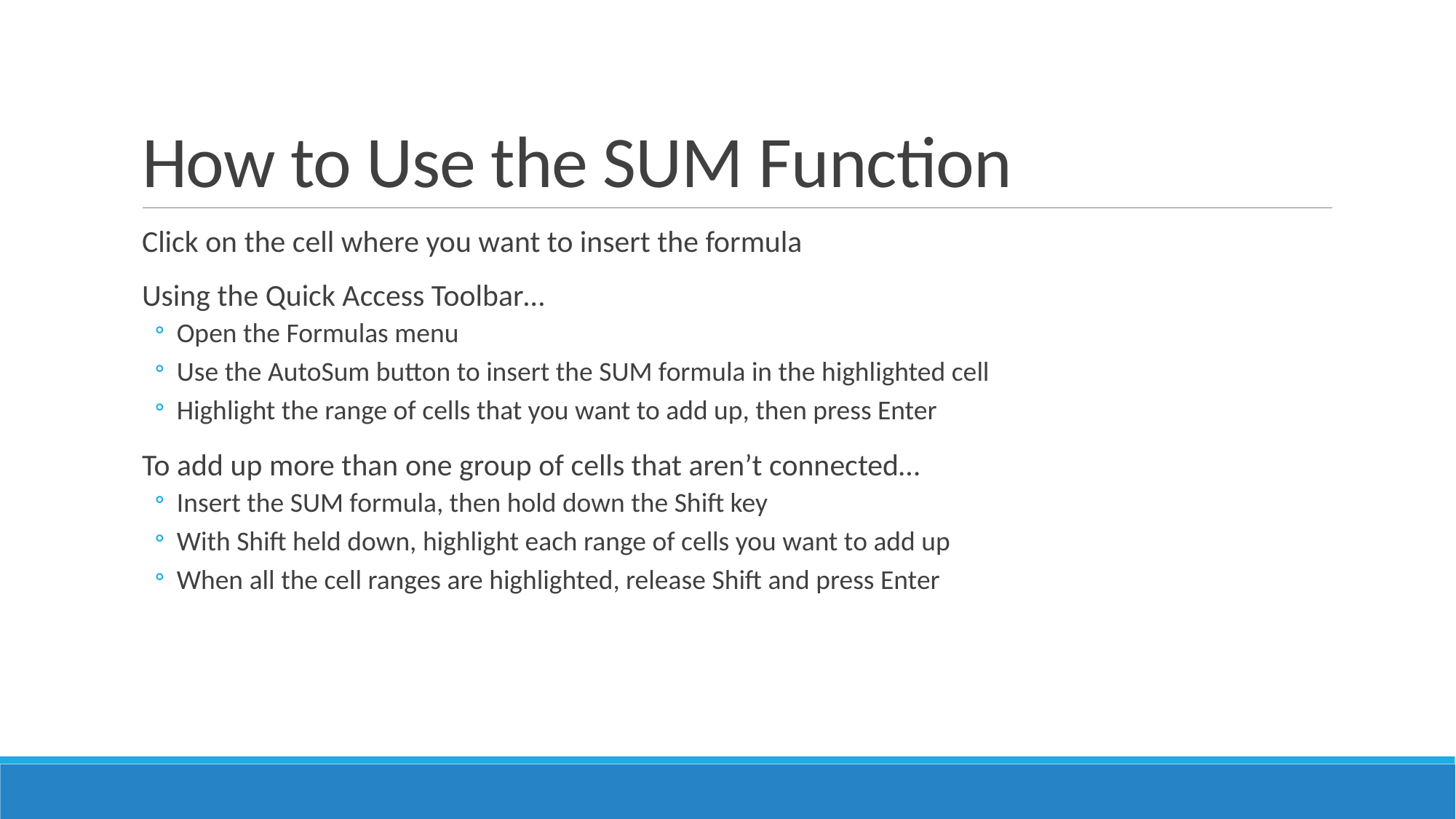

# How to Use the SUM Function
Click on the cell where you want to insert the formula
Using the Quick Access Toolbar…
Open the Formulas menu
Use the AutoSum button to insert the SUM formula in the highlighted cell
Highlight the range of cells that you want to add up, then press Enter
To add up more than one group of cells that aren’t connected…
Insert the SUM formula, then hold down the Shift key
With Shift held down, highlight each range of cells you want to add up
When all the cell ranges are highlighted, release Shift and press Enter